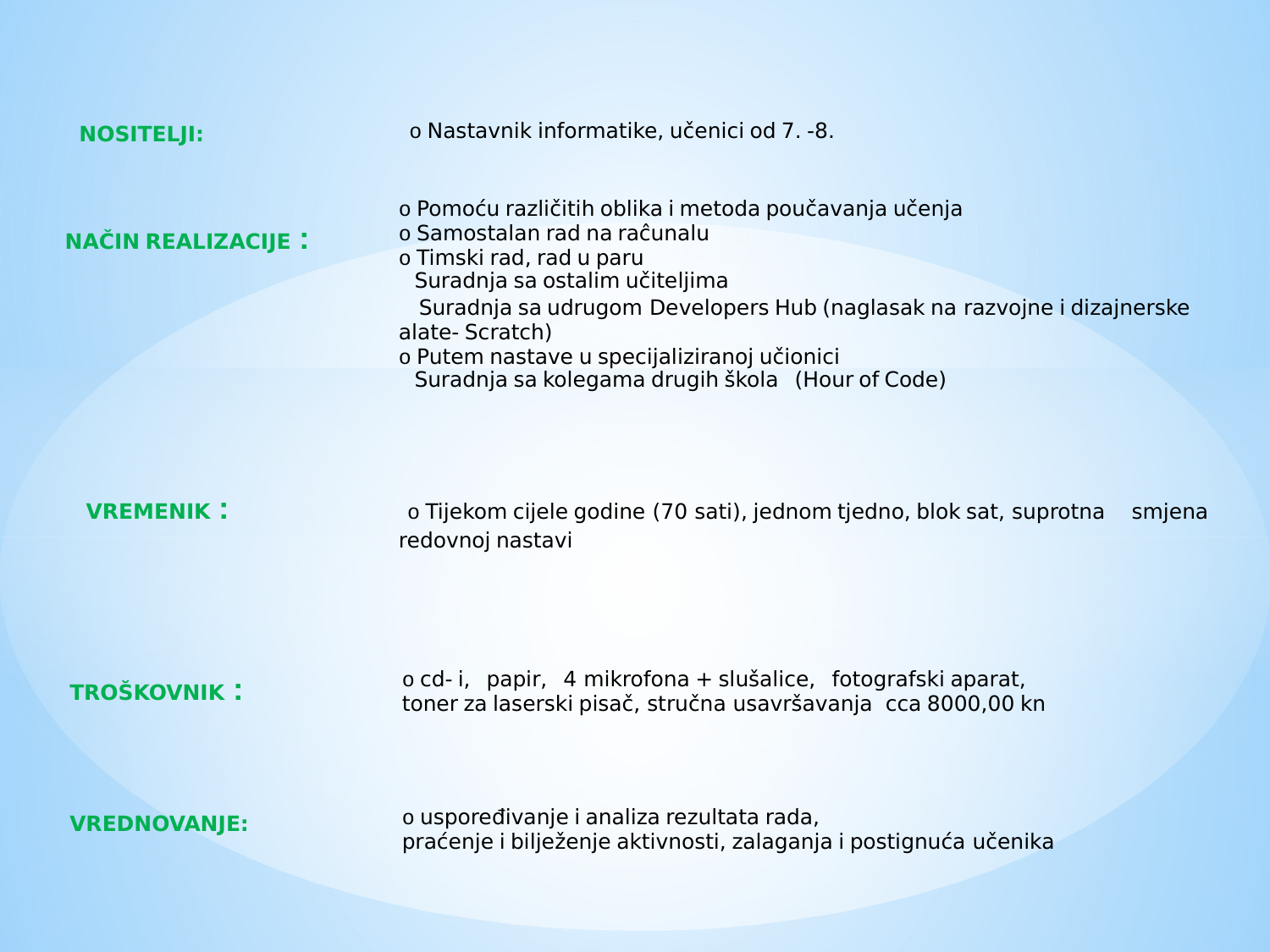

o Nastavnik informatike, učenici od 7. -8.

o Pomoću različitih oblika i metoda poučavanja učenja
o Samostalan rad na raĉunalu
o Timski rad, rad u paru
			Suradnja sa ostalim učiteljima
   Suradnja sa udrugom Developers Hub (naglasak na razvojne i dizajnerske  alate- Scratch)
o Putem nastave u specijaliziranoj učionici
			Suradnja sa kolegama drugih škola   (Hour of Code)

	o Tijekom cijele godine (70 sati), jednom tjedno, blok sat, suprotna     smjena redovnoj nastavi
	NOSITELJI:

NAČIN REALIZACIJE :

		VREMENIK :
o cd- i,   papir,   4 mikrofona + slušalice,   fotografski aparat,
toner za laserski pisač, stručna usavršavanja  cca 8000,00 kn

o uspoređivanje i analiza rezultata rada,
praćenje i bilježenje aktivnosti, zalaganja i postignuća učenika
TROŠKOVNIK :

VREDNOVANJE: